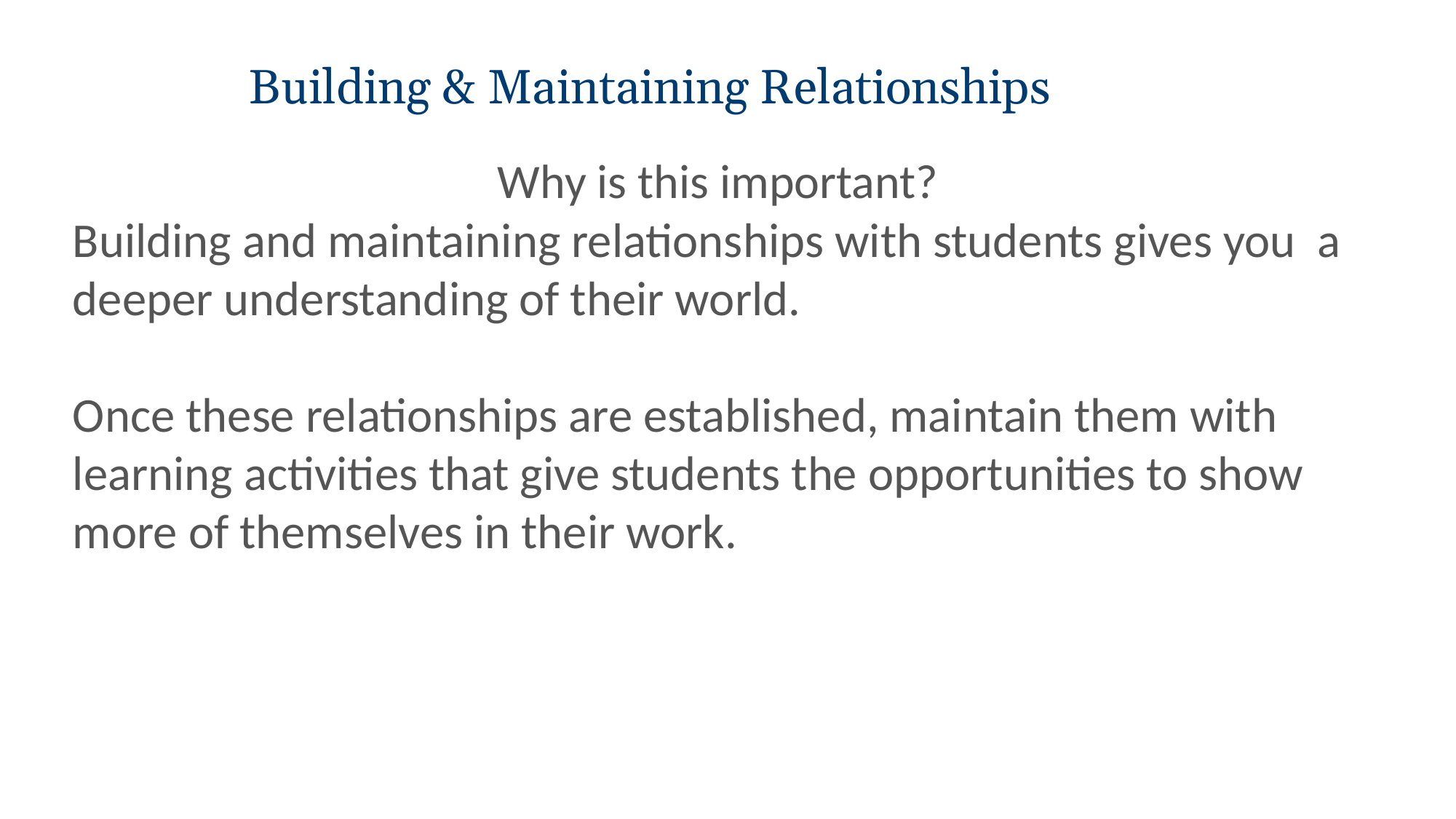

# Building & Maintaining Relationships
Why is this important?
Building and maintaining relationships with students gives you  a deeper understanding of their world.

Once these relationships are established, maintain them with learning activities that give students the opportunities to show more of themselves in their work.